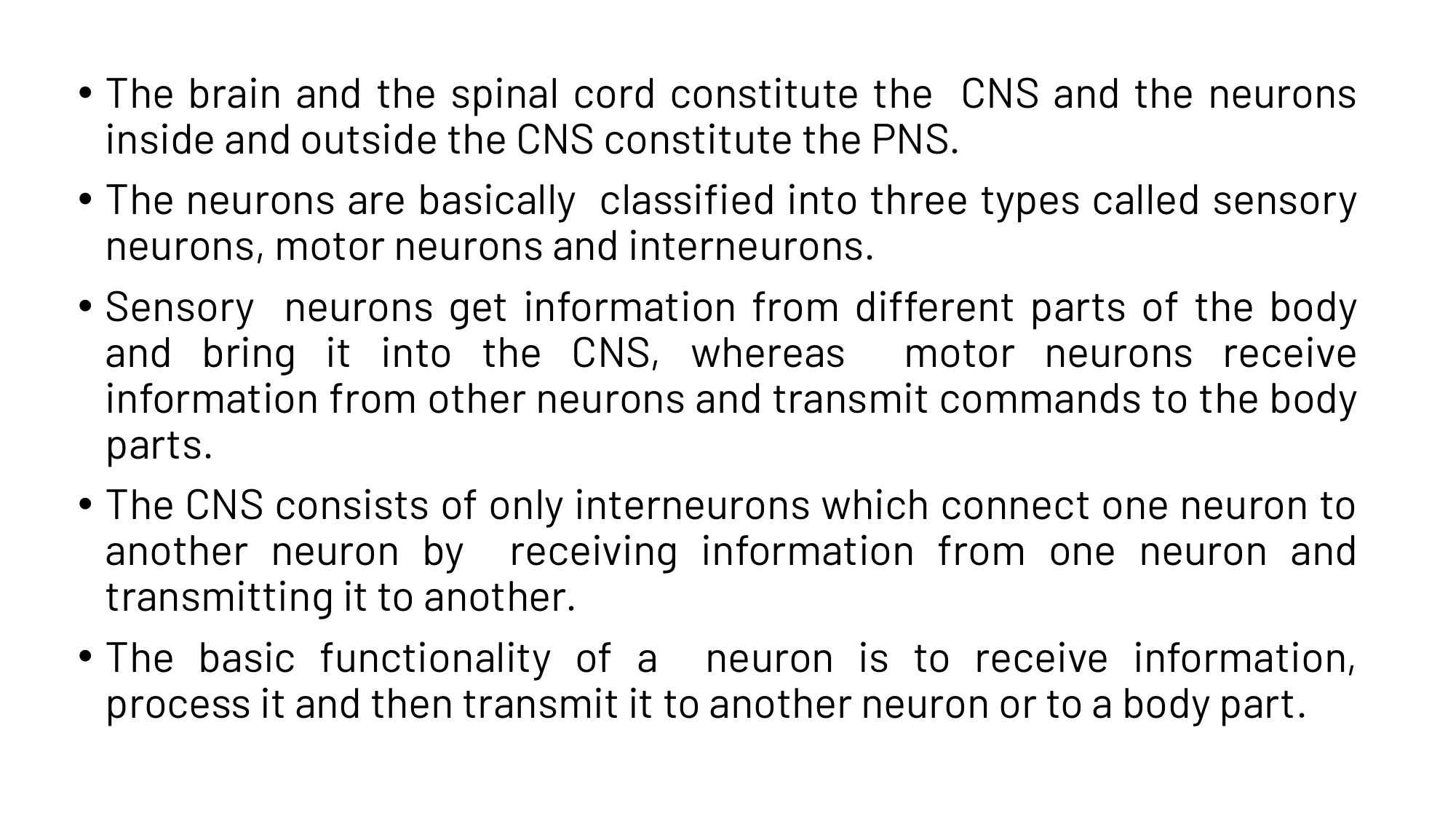

The brain and the spinal cord constitute the  CNS and the neurons inside and outside the CNS constitute the PNS.
The neurons are basically  classified into three types called sensory neurons, motor neurons and interneurons.
Sensory  neurons get information from different parts of the body and bring it into the CNS, whereas  motor neurons receive information from other neurons and transmit commands to the body parts.
The CNS consists of only interneurons which connect one neuron to another neuron by  receiving information from one neuron and transmitting it to another.
The basic functionality of a  neuron is to receive information, process it and then transmit it to another neuron or to a body part.